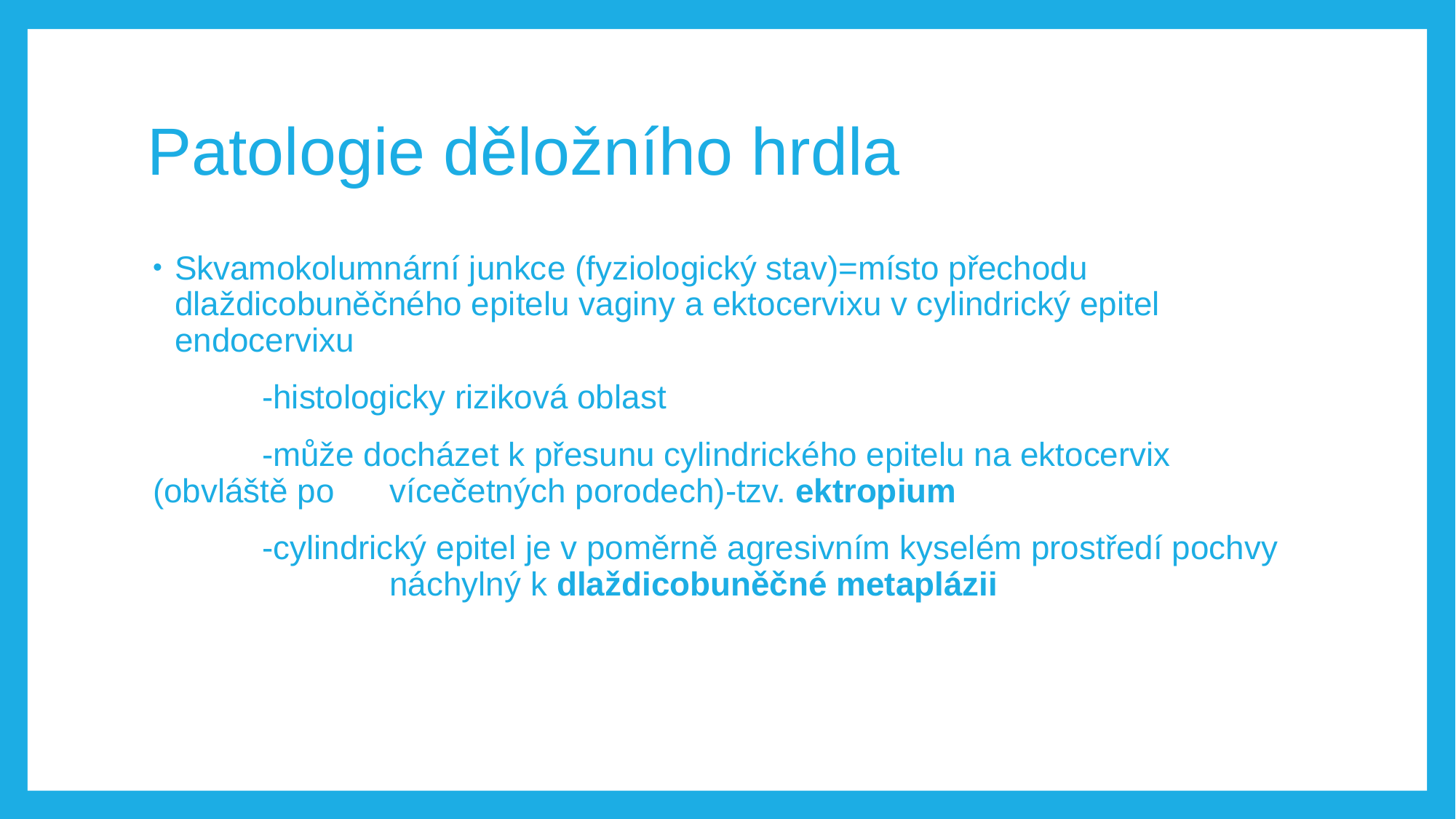

# Patologie děložního hrdla
Skvamokolumnární junkce (fyziologický stav)=místo přechodu dlaždicobuněčného epitelu vaginy a ektocervixu v cylindrický epitel endocervixu
	-histologicky riziková oblast
	-může docházet k přesunu cylindrického epitelu na ektocervix (obvláště po 	  vícečetných porodech)-tzv. ektropium
	-cylindrický epitel je v poměrně agresivním kyselém prostředí pochvy 	  	  náchylný k dlaždicobuněčné metaplázii